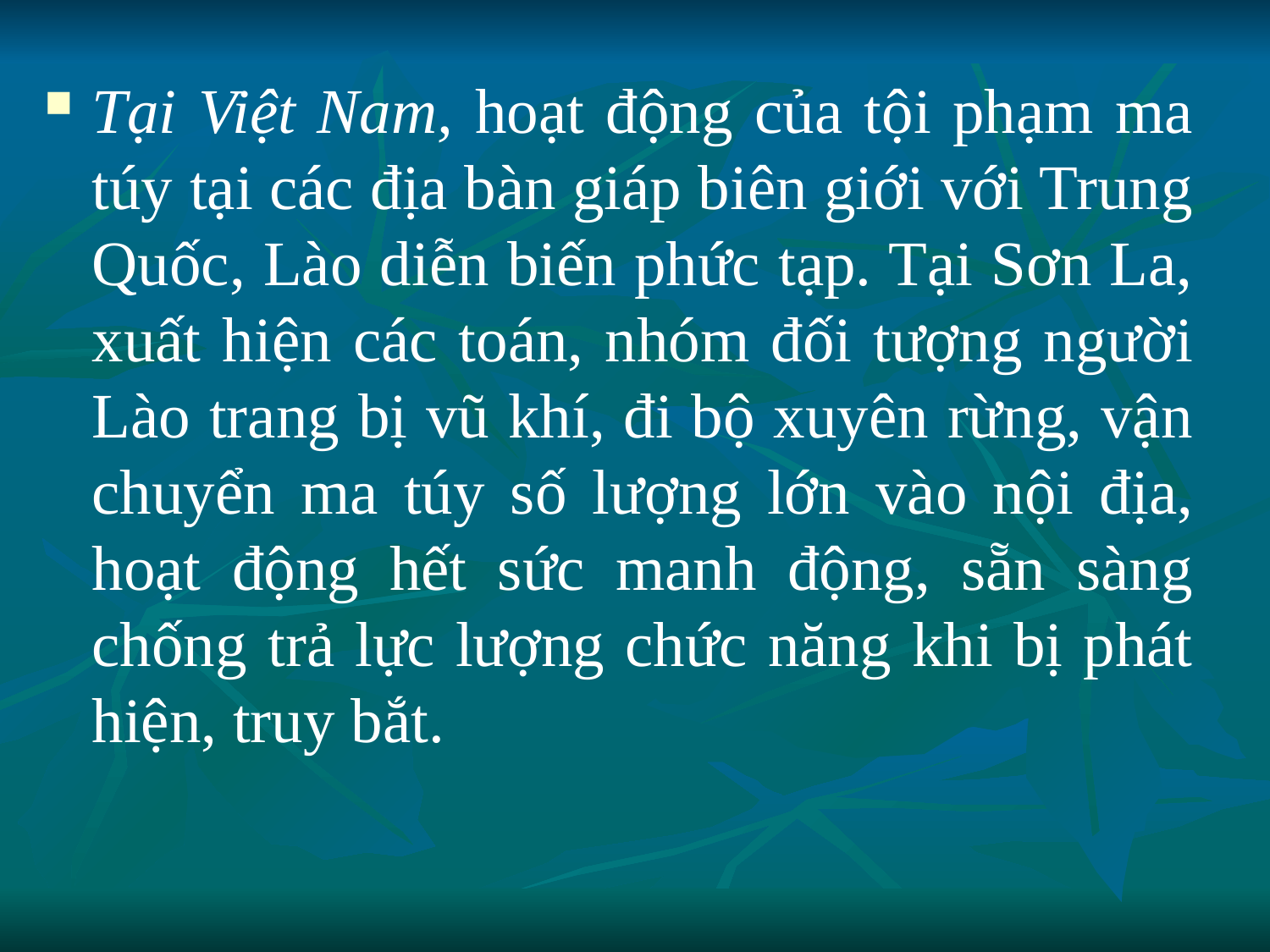

Tại Việt Nam, hoạt động của tội phạm ma túy tại các địa bàn giáp biên giới với Trung Quốc, Lào diễn biến phức tạp. Tại Sơn La, xuất hiện các toán, nhóm đối tượng người Lào trang bị vũ khí, đi bộ xuyên rừng, vận chuyển ma túy số lượng lớn vào nội địa, hoạt động hết sức manh động, sẵn sàng chống trả lực lượng chức năng khi bị phát hiện, truy bắt.